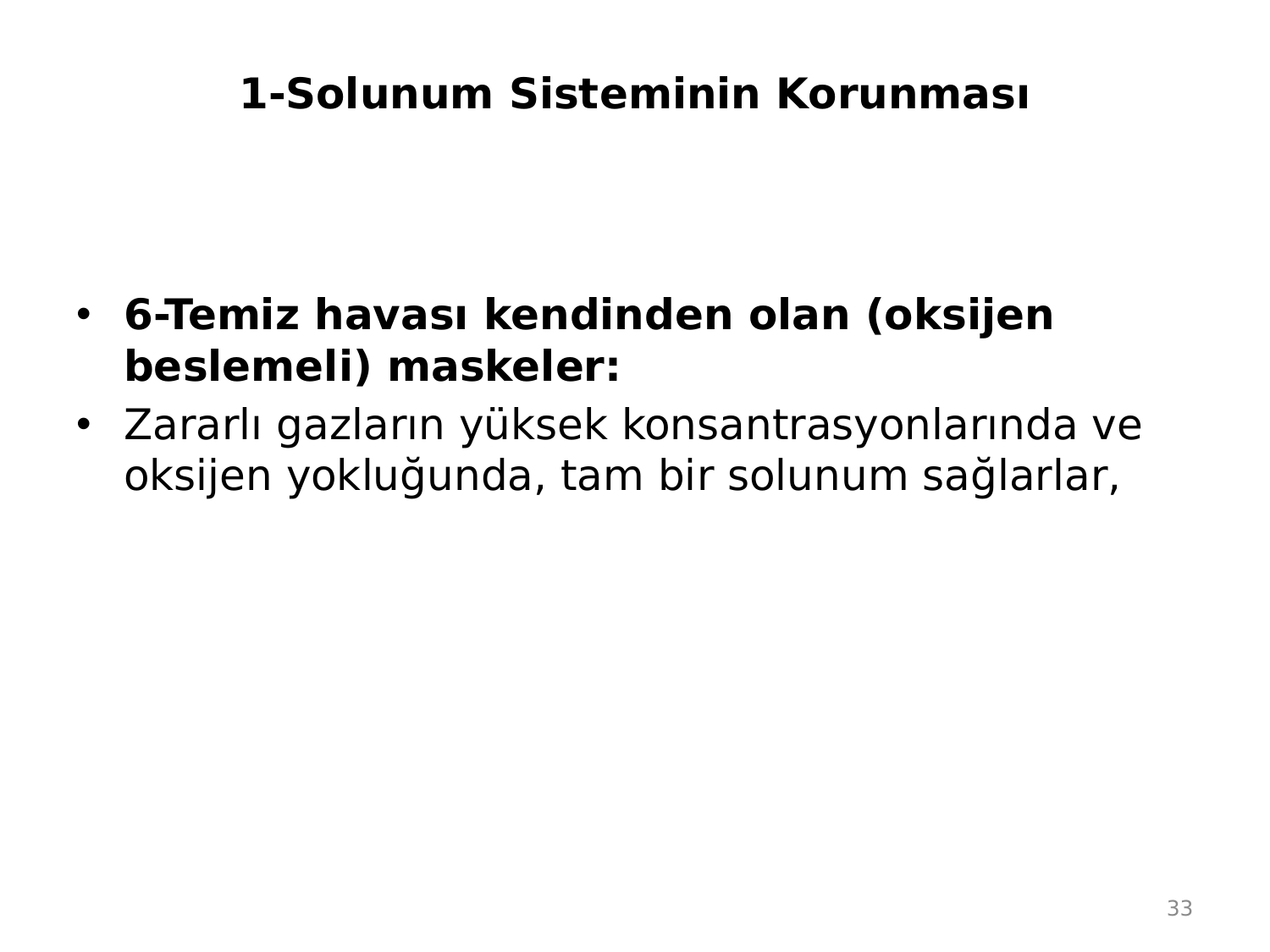

# 1-Solunum Sisteminin Korunması

6-Temiz havası kendinden olan (oksijen beslemeli) maskeler:
Zararlı gazların yüksek konsantrasyonlarında ve oksijen yokluğunda, tam bir solunum sağlarlar,

33